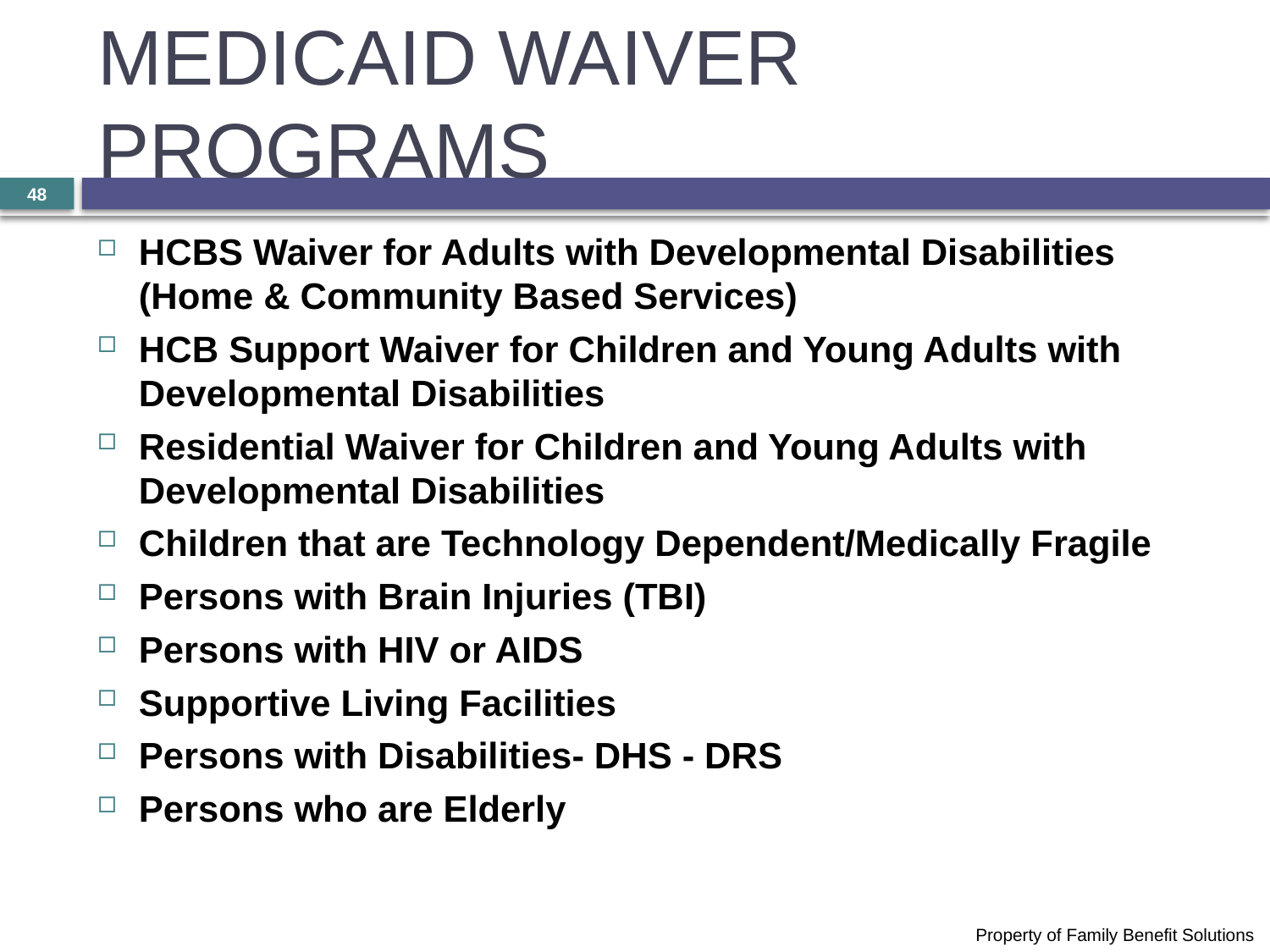

# MEDICAID WAIVER PROGRAMS
48
HCBS Waiver for Adults with Developmental Disabilities (Home & Community Based Services)
HCB Support Waiver for Children and Young Adults with Developmental Disabilities
Residential Waiver for Children and Young Adults with Developmental Disabilities
Children that are Technology Dependent/Medically Fragile
Persons with Brain Injuries (TBI)
Persons with HIV or AIDS
Supportive Living Facilities
Persons with Disabilities- DHS - DRS
Persons who are Elderly

Property of Family Benefit Solutions